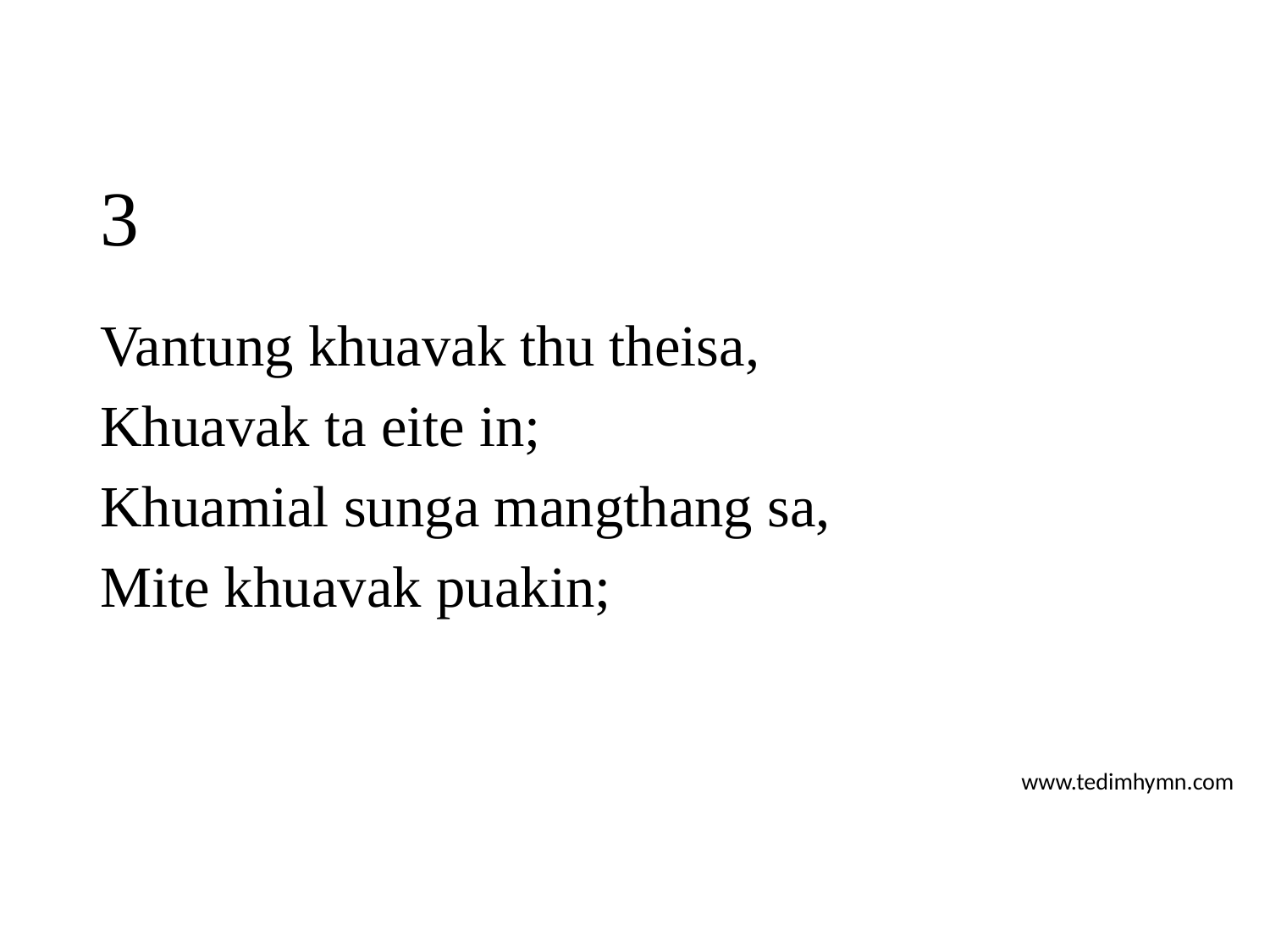

# 3
Vantung khuavak thu theisa,
Khuavak ta eite in;
Khuamial sunga mangthang sa,
Mite khuavak puakin;
www.tedimhymn.com